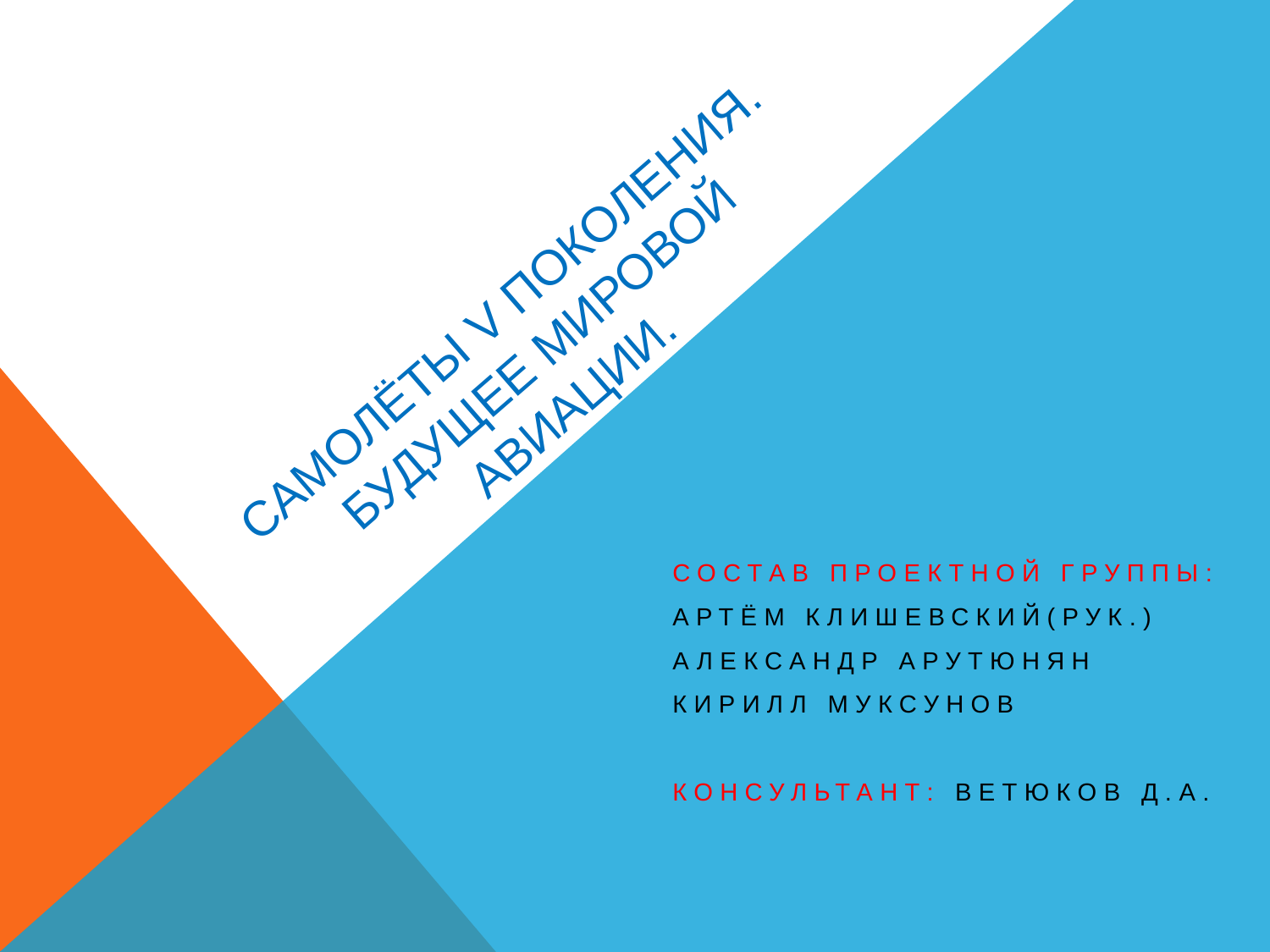

# Самолёты V поколения. Будущее мировой авиации.
Состав проектной группы:
Артём Клишевский(рук.)
Александр Арутюнян
Кирилл Муксунов

Консультант: Ветюков Д.А.